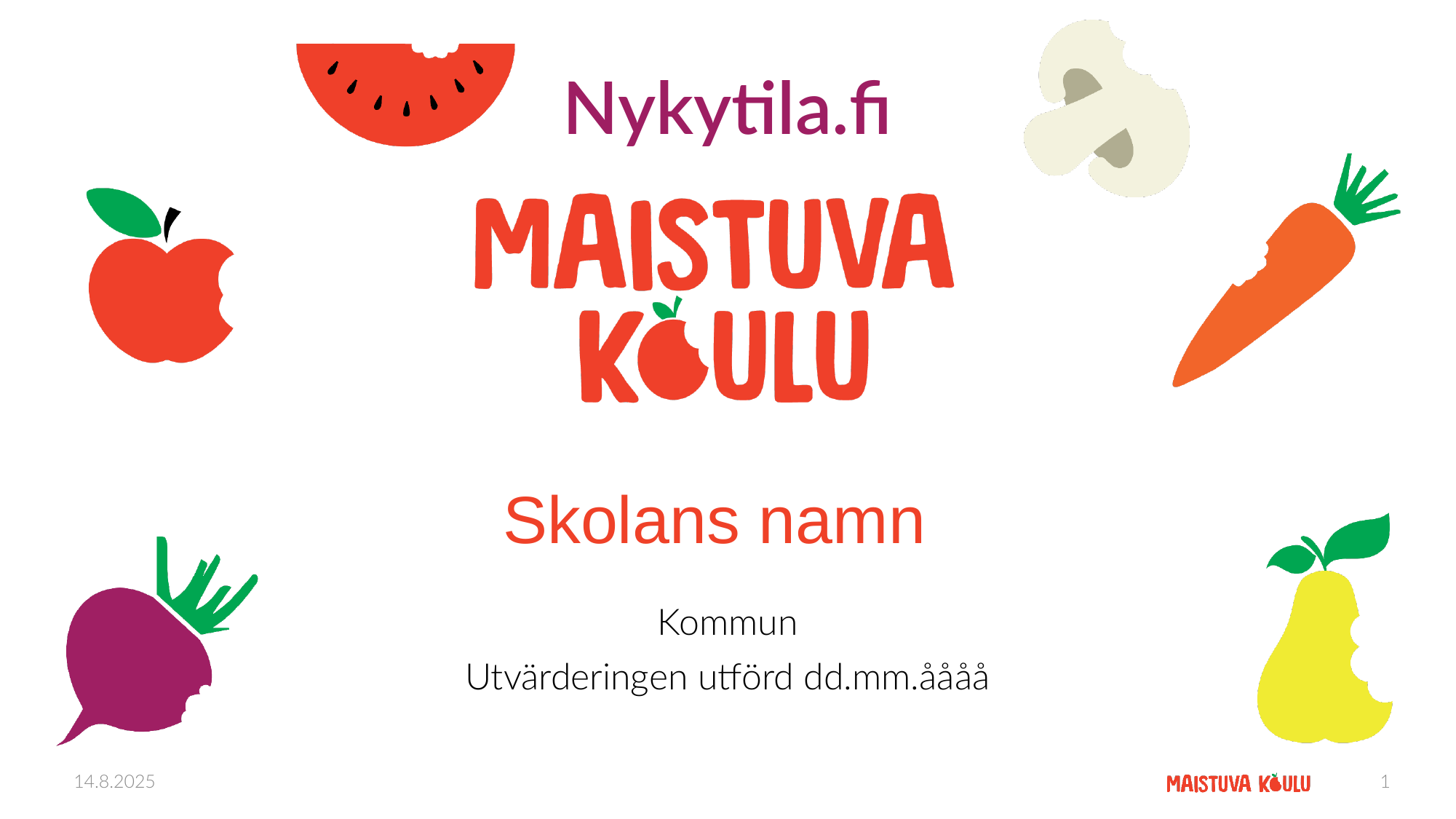

Nykytila.fi
# Skolans namn
Kommun
Utvärderingen utförd dd.mm.åååå

14.8.2025

1